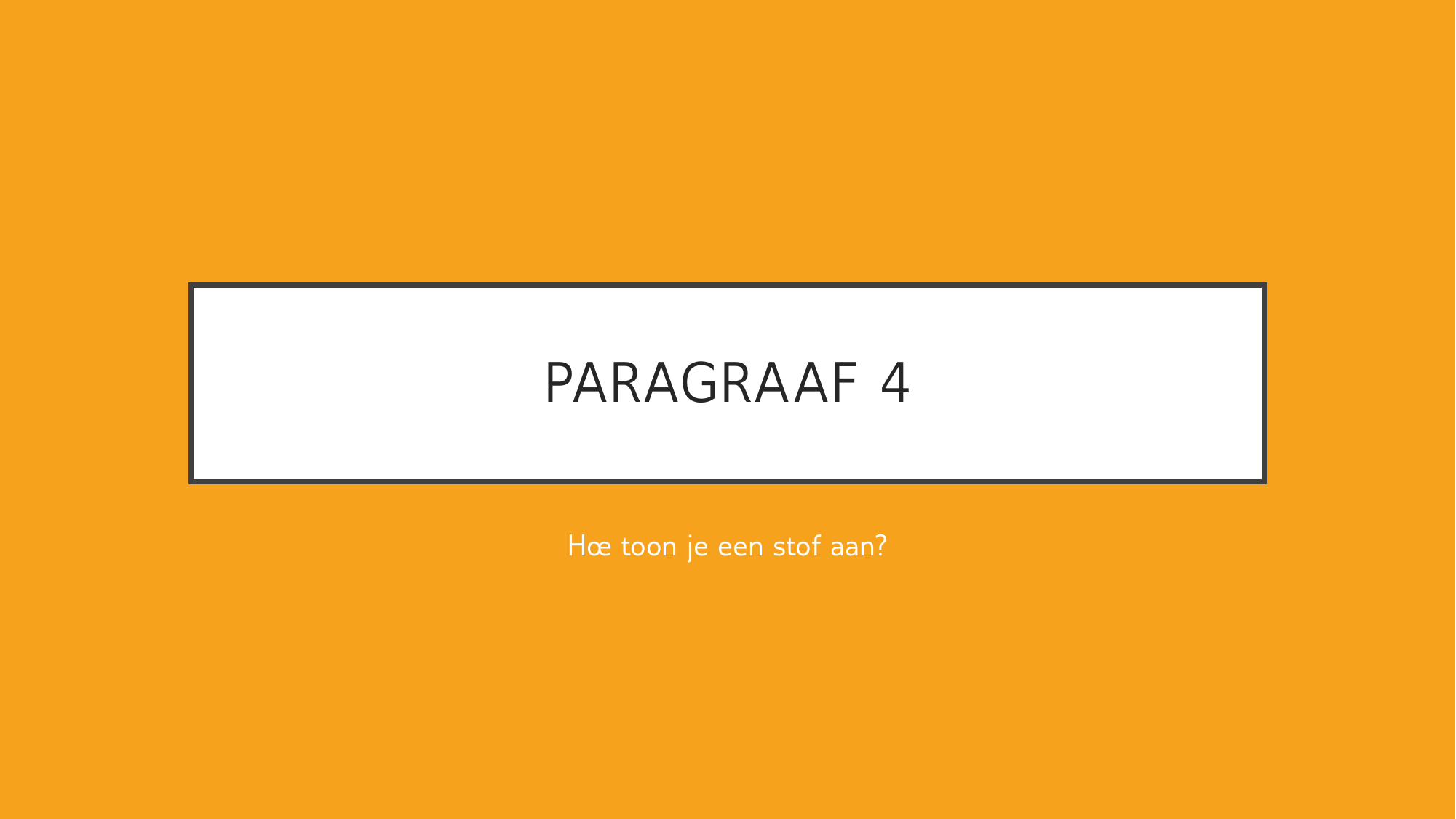

# Paragraaf 4
Hoe toon je een stof aan?